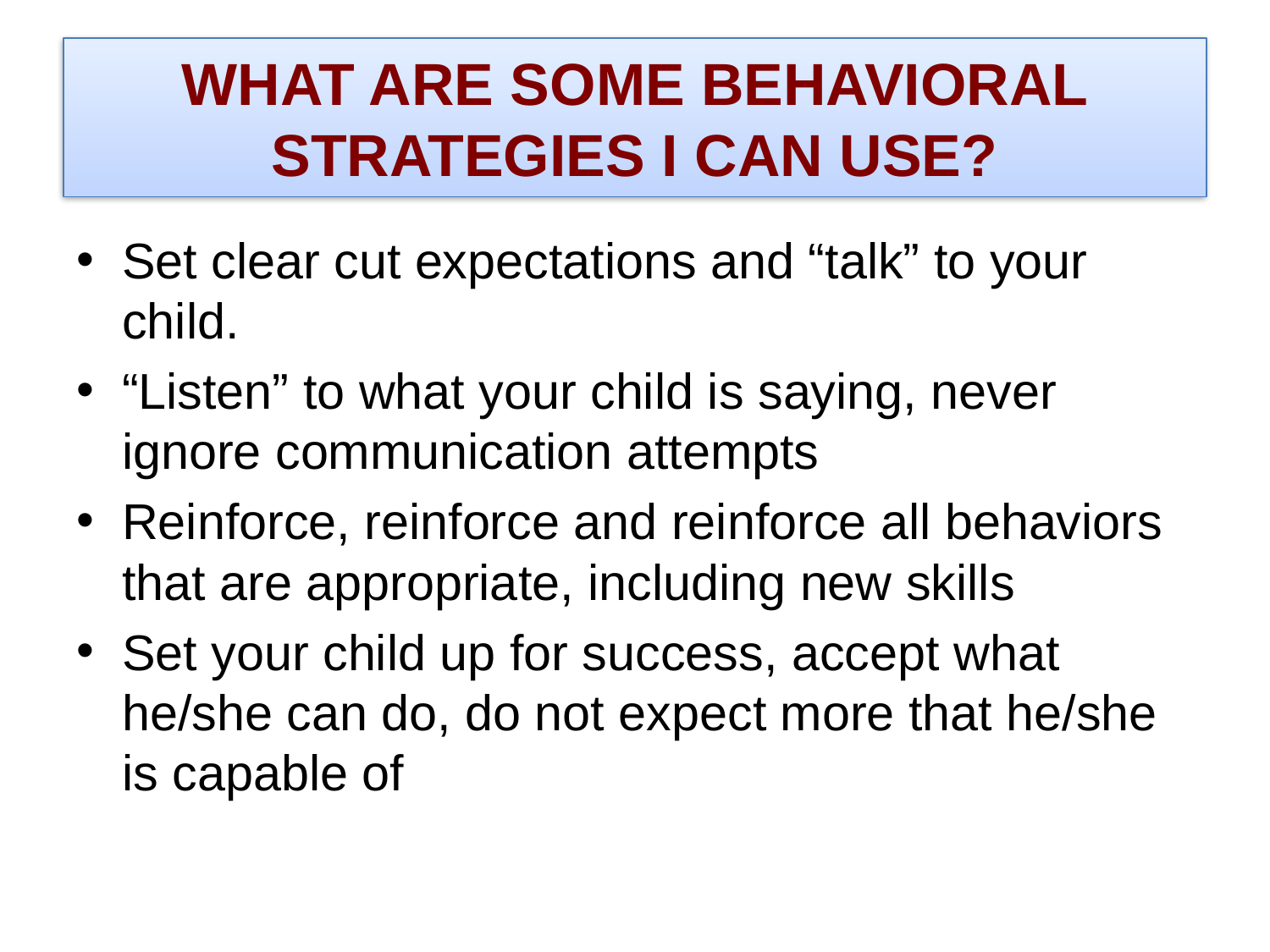

# WHAT ARE SOME BEHAVIORAL STRATEGIES I CAN USE?
Set clear cut expectations and “talk” to your child.
“Listen” to what your child is saying, never ignore communication attempts
Reinforce, reinforce and reinforce all behaviors that are appropriate, including new skills
Set your child up for success, accept what he/she can do, do not expect more that he/she is capable of